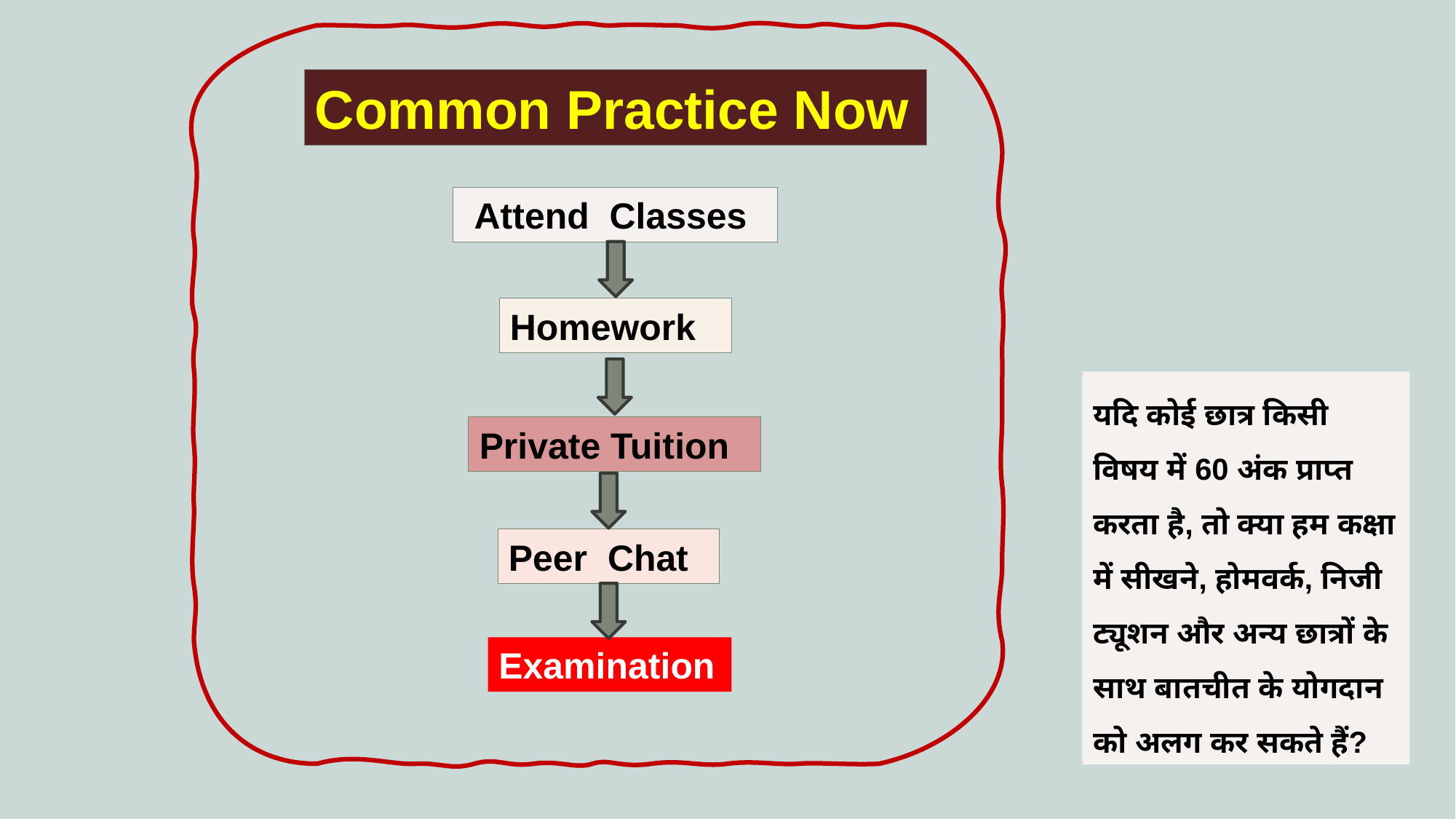

Common Practice Now
 Attend  Classes

Homework

यदि कोई छात्र किसी विषय में 60 अंक प्राप्त करता है, तो क्या हम कक्षा में सीखने, होमवर्क, निजी ट्यूशन और अन्य छात्रों के साथ बातचीत के योगदान को अलग कर सकते हैं?
Private Tuition

Peer  Chat

Examination